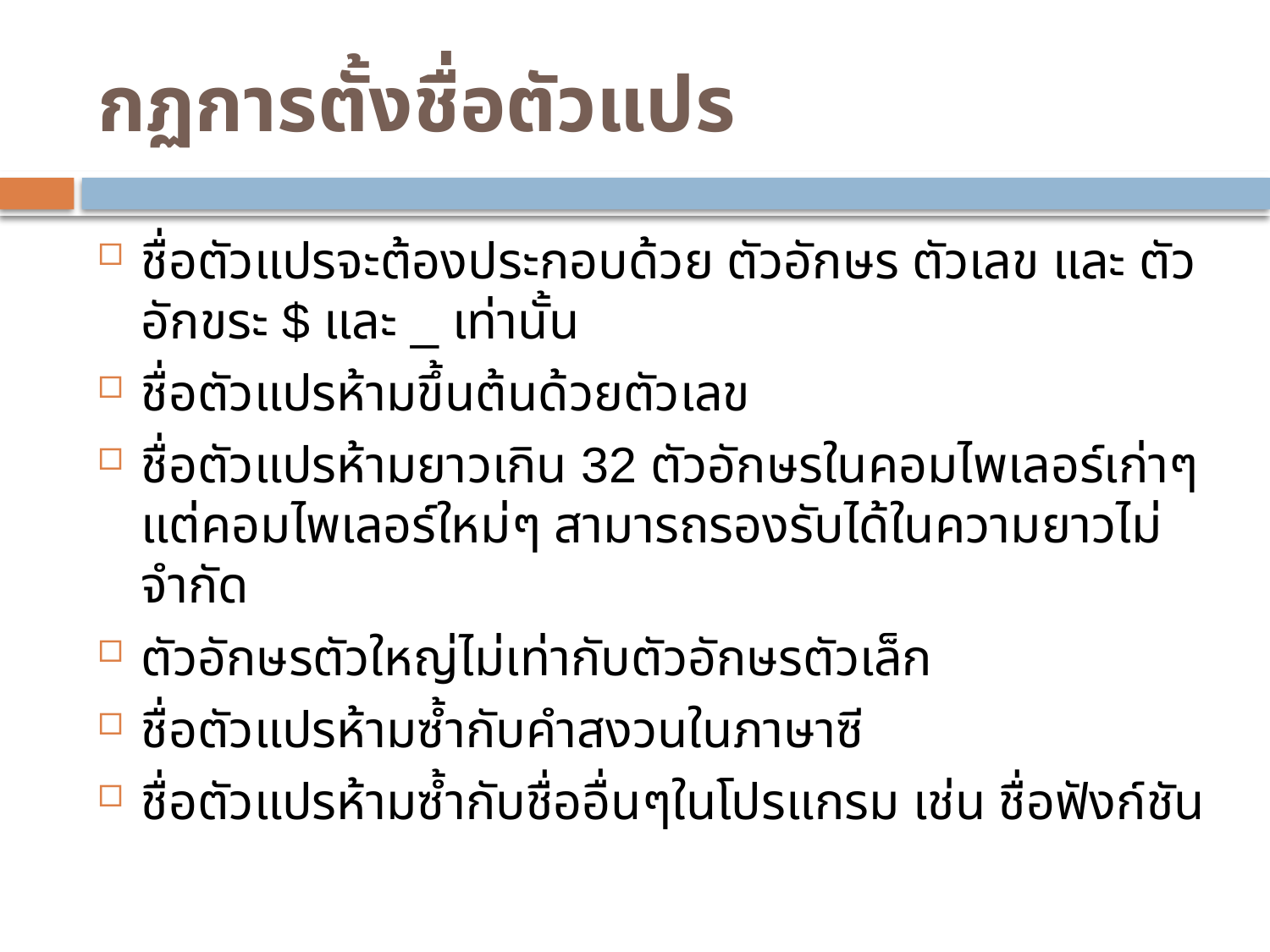

# กฏการตั้งชื่อตัวแปร
ชื่อตัวแปรจะต้องประกอบด้วย ตัวอักษร ตัวเลข และ ตัวอักขระ $ และ _ เท่านั้น
ชื่อตัวแปรห้ามขึ้นต้นด้วยตัวเลข
ชื่อตัวแปรห้ามยาวเกิน 32 ตัวอักษรในคอมไพเลอร์เก่าๆ แต่คอมไพเลอร์ใหม่ๆ สามารถรองรับได้ในความยาวไม่จำกัด
ตัวอักษรตัวใหญ่ไม่เท่ากับตัวอักษรตัวเล็ก
ชื่อตัวแปรห้ามซ้ำกับคำสงวนในภาษาซี
ชื่อตัวแปรห้ามซ้ำกับชื่ออื่นๆในโปรแกรม เช่น ชื่อฟังก์ชัน